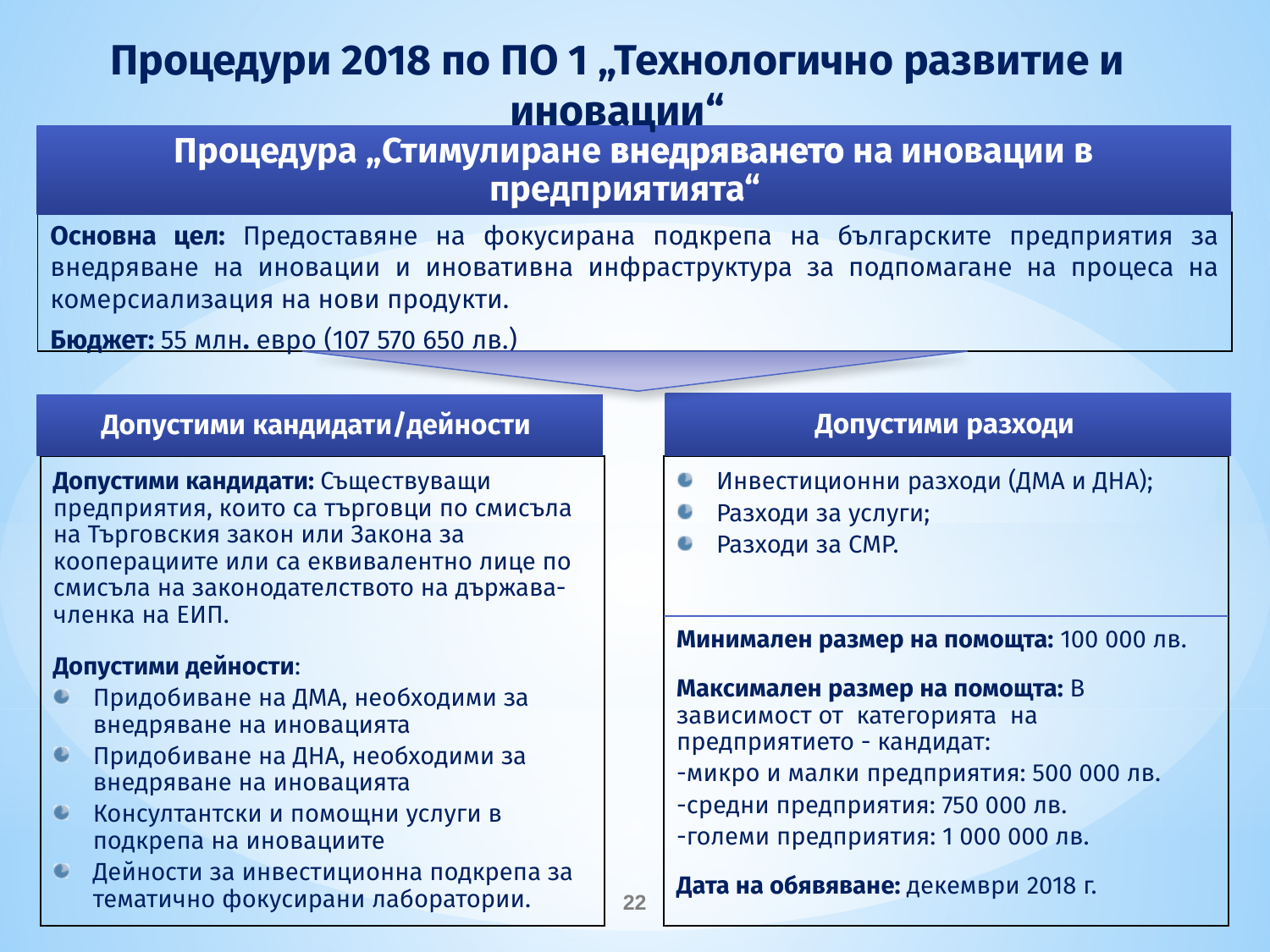

# Процедури 2018 по ПО 1 „Технологично развитие и иновации“
Процедура „Стимулиране внедряването на иновации в предприятията“
Основна цел: Предоставяне на фокусирана подкрепа на българските предприятия за внедряване на иновации и иновативна инфраструктура за подпомагане на процеса на комерсиализация на нови продукти.
Бюджет: 55 млн. евро (107 570 650 лв.)

Допустими разходи
Допустими кандидати/дейности
Допустими кандидати: Съществуващи предприятия, които са търговци по смисъла на Търговския закон или Закона за кооперациите или са еквивалентно лице по смисъла на законодателството на държава-членка на ЕИП.

Допустими дейности:
Придобиване на ДМА, необходими за внедряване на иновацията
Придобиване на ДНА, необходими за внедряване на иновацията
Консултантски и помощни услуги в подкрепа на иновациите
Дейности за инвестиционна подкрепа за тематично фокусирани лаборатории.

Инвестиционни разходи (ДМА и ДНА);
Разходи за услуги;
Разходи за СМР.

Минимален размер на помощта: 100 000 лв.

Максимален размер на помощта: В зависимост от  категорията  на предприятието - кандидат:
-микро и малки предприятия: 500 000 лв.
-средни предприятия: 750 000 лв.
-големи предприятия: 1 000 000 лв.

Дата на обявяване: декември 2018 г.

22